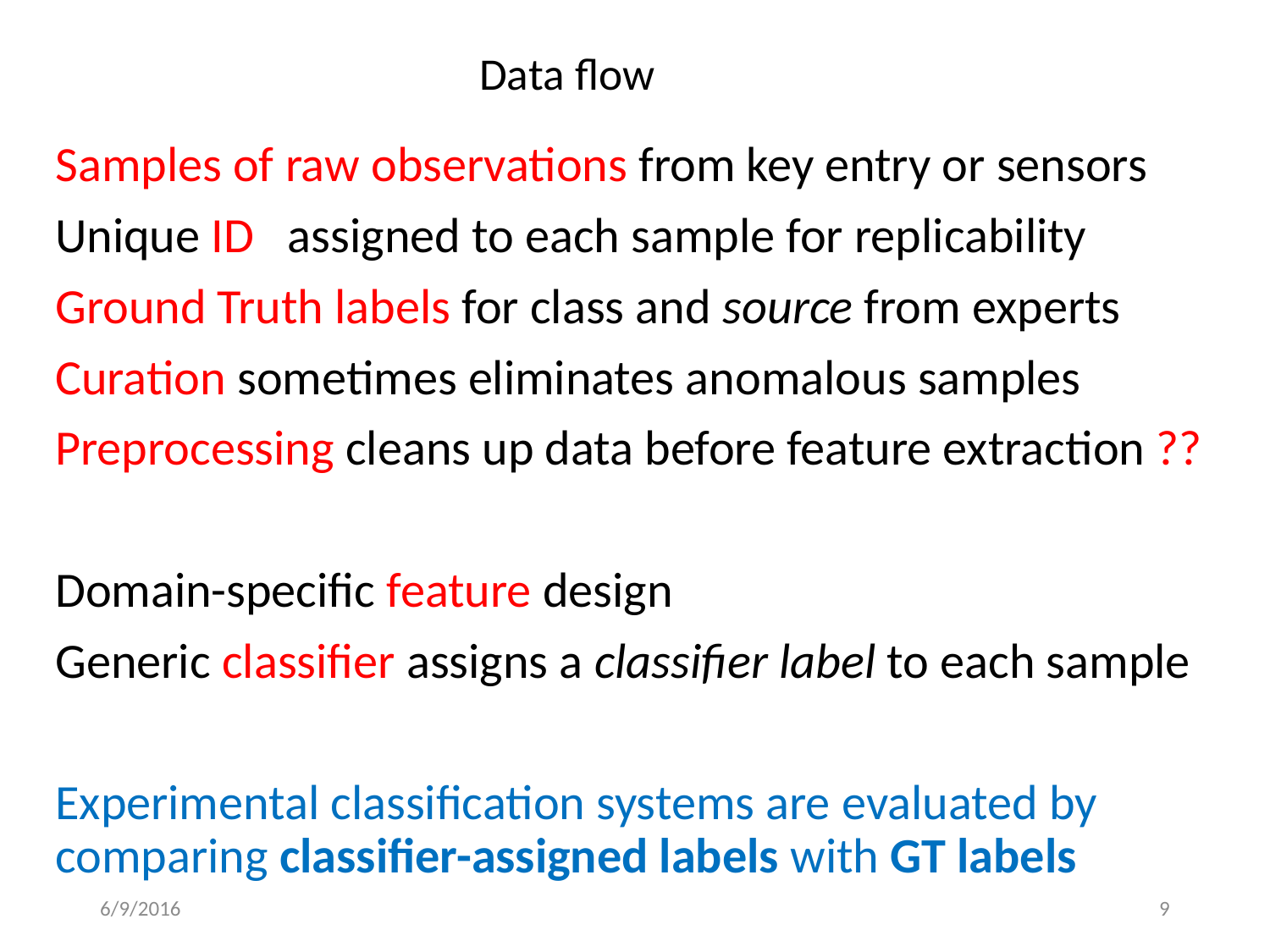

# Data flow
Samples of raw observations from key entry or sensors
Unique ID   assigned to each sample for replicability
Ground Truth labels for class and source from experts
Curation sometimes eliminates anomalous samples
Preprocessing cleans up data before feature extraction ??

Domain-specific feature design
Generic classifier assigns a classifier label to each sample

Experimental classification systems are evaluated by comparing classifier-assigned labels with GT labels
6/9/2016
9